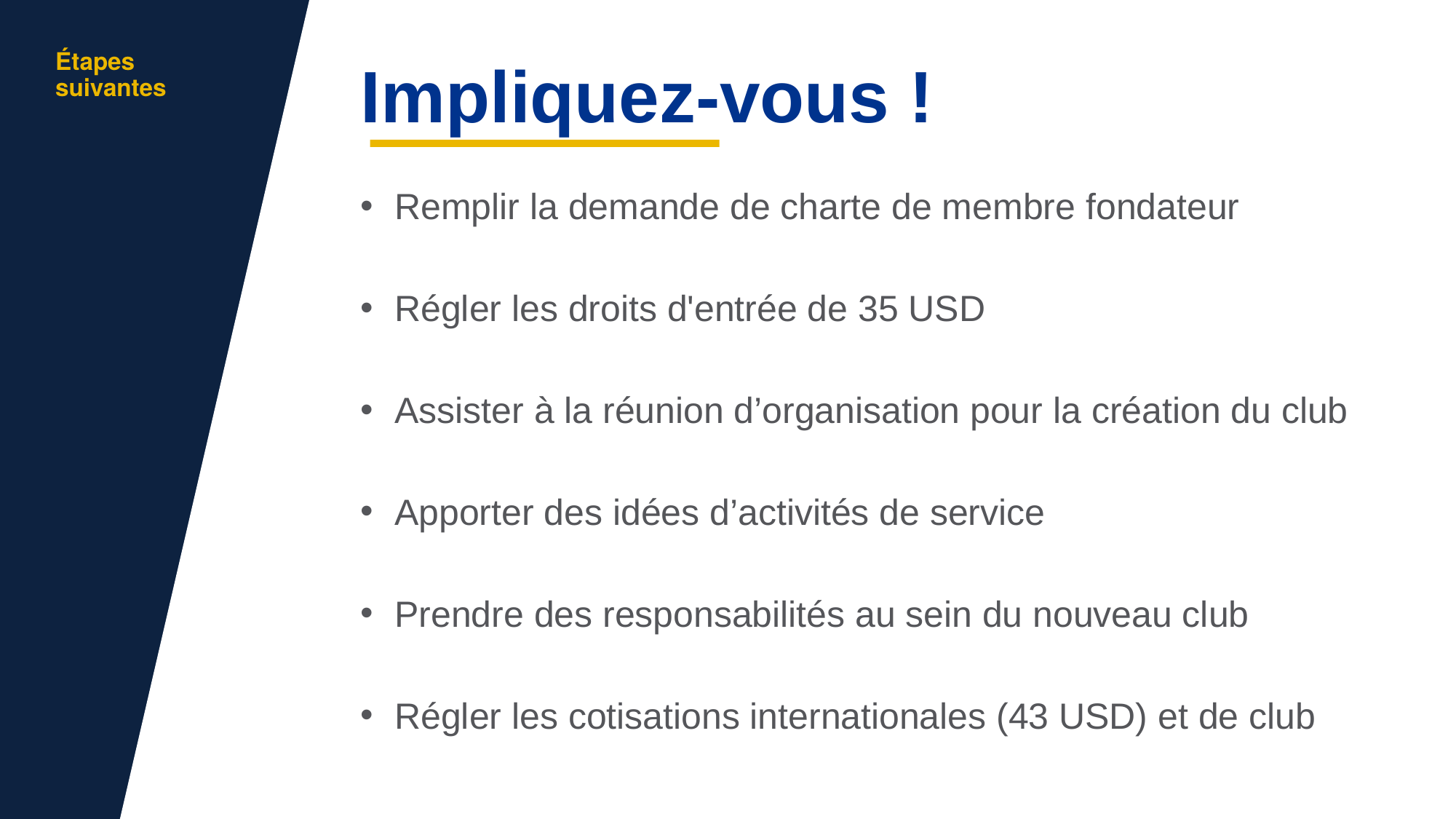

aa

Étapes suivantes
Impliquez-vous !

Remplir la demande de charte de membre fondateur

Régler les droits d'entrée de 35 USD

Assister à la réunion d’organisation pour la création du club

Apporter des idées d’activités de service

Prendre des responsabilités au sein du nouveau club

Régler les cotisations internationales (43 USD) et de club
15